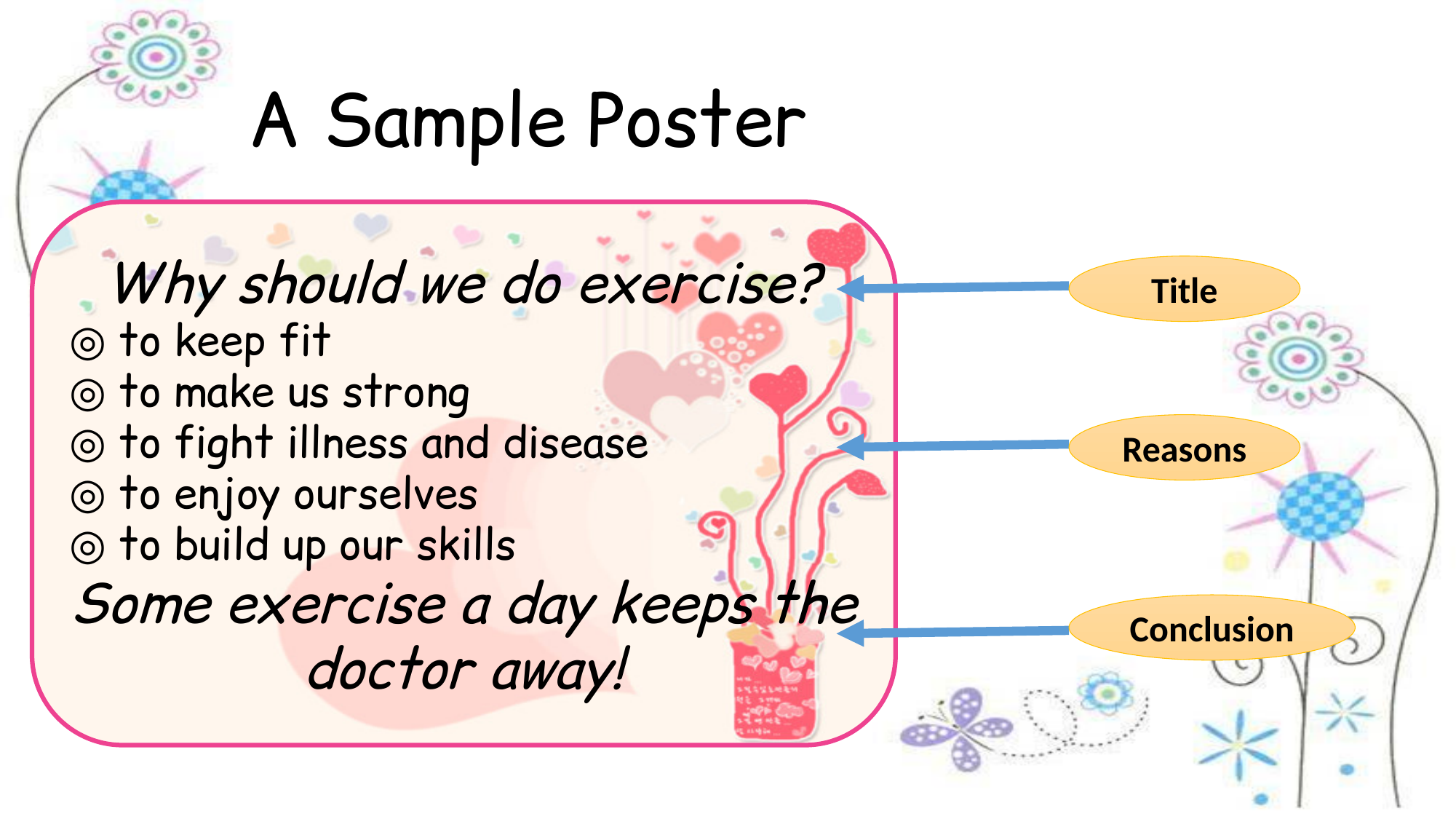

# A Sample Poster
Why should we do exercise?
◎ to keep fit
◎ to make us strong
◎ to fight illness and disease
◎ to enjoy ourselves
◎ to build up our skills
Some exercise a day keeps the doctor away!
Title
Reasons
Conclusion